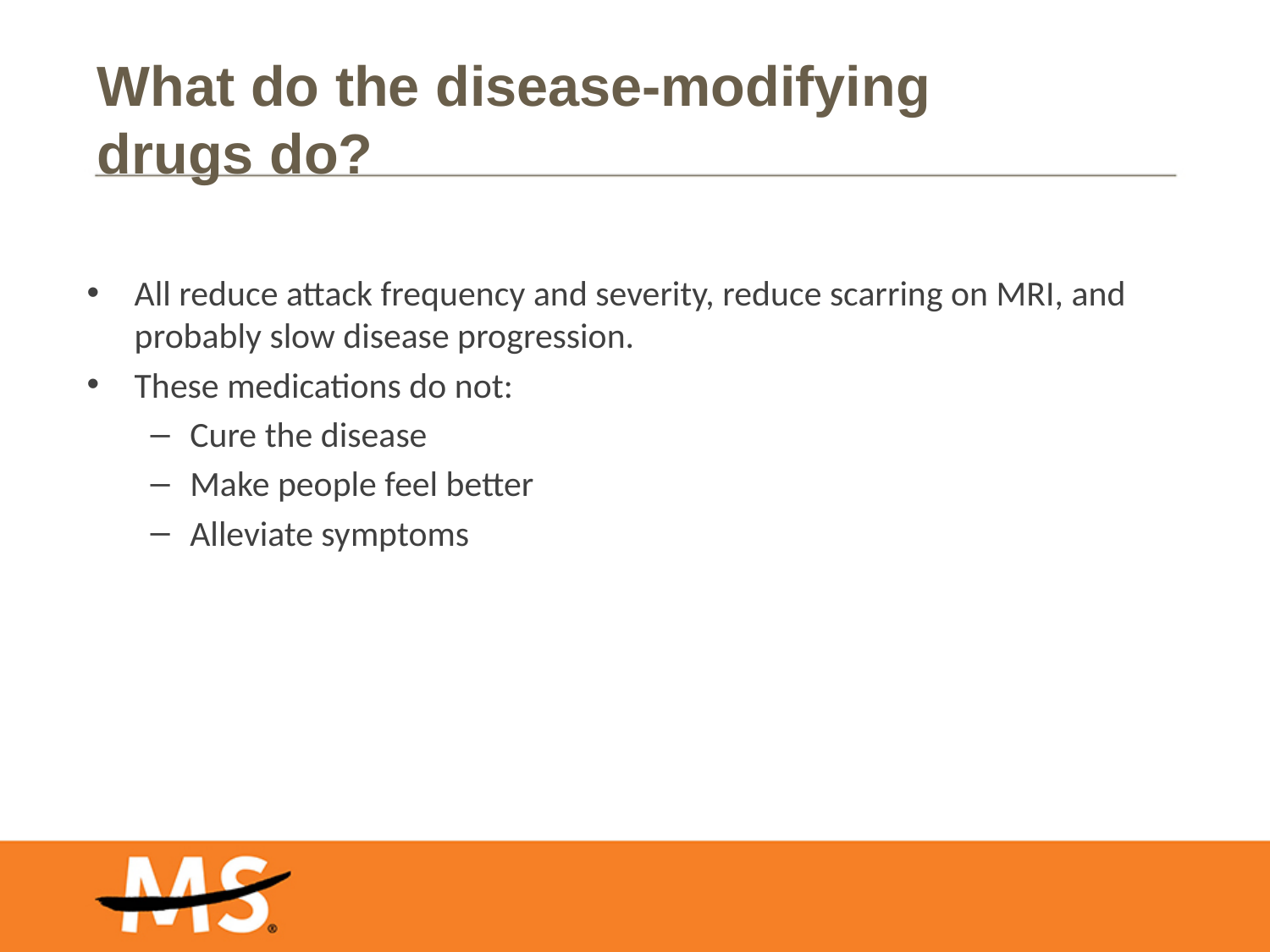

# What do the disease-modifying drugs do?
All reduce attack frequency and severity, reduce scarring on MRI, and probably slow disease progression.
These medications do not:
Cure the disease
Make people feel better
Alleviate symptoms